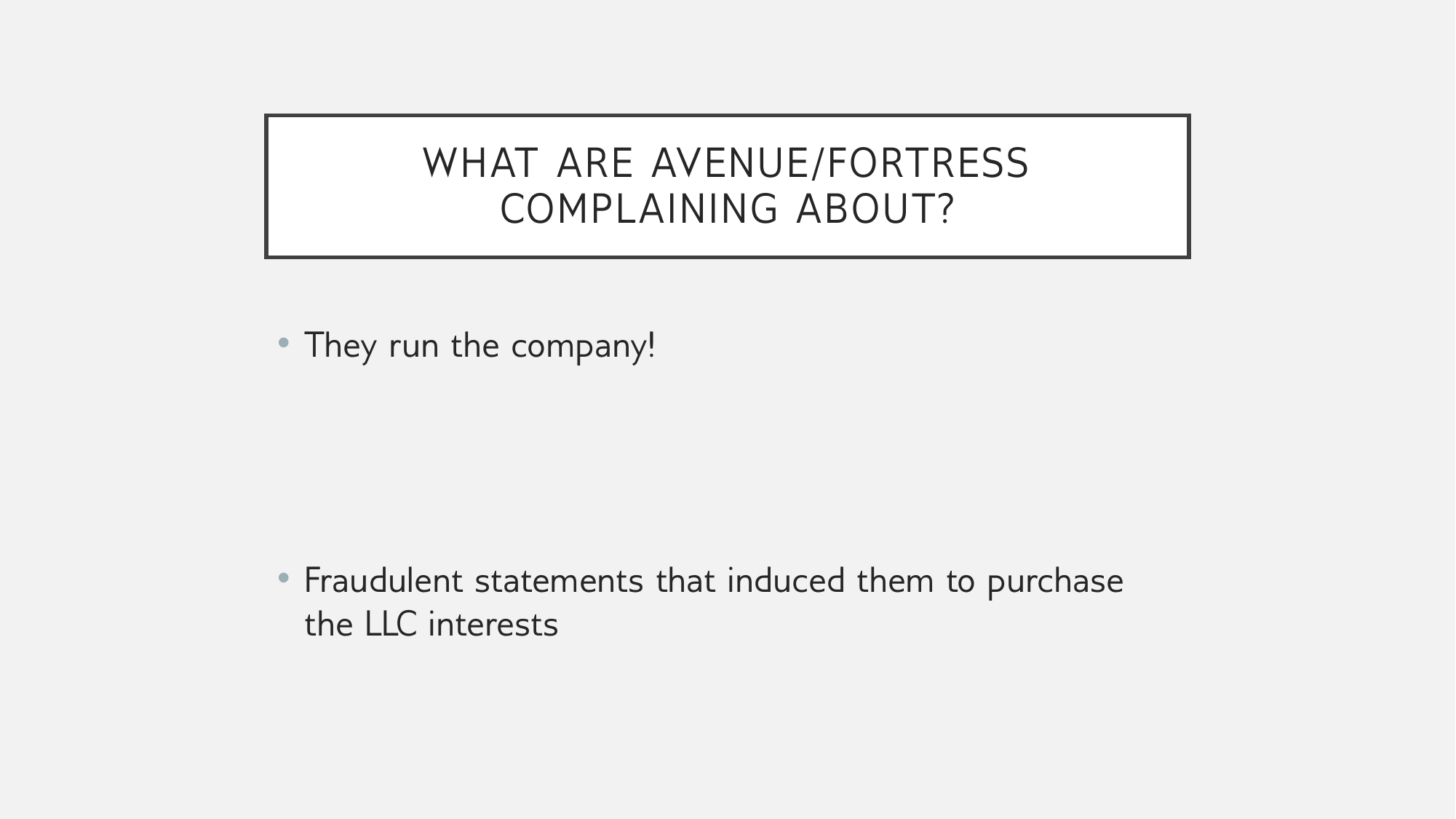

# What are Avenue/Fortress complaining about?
They run the company!

Fraudulent statements that induced them to purchase the LLC interests